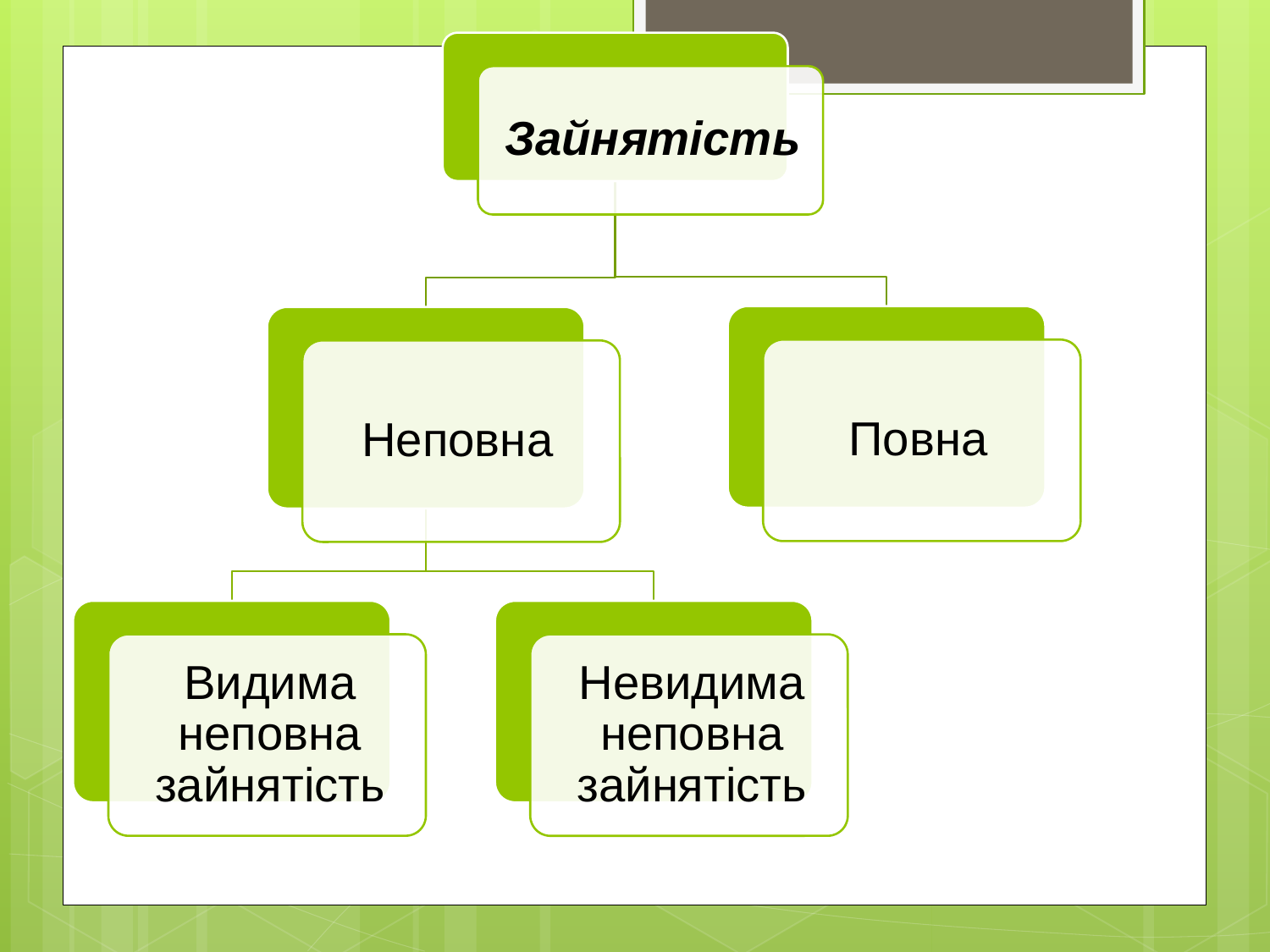

Зайнятість
Неповна
Видима неповна зайнятість
Невидима неповна зайнятість
Повна